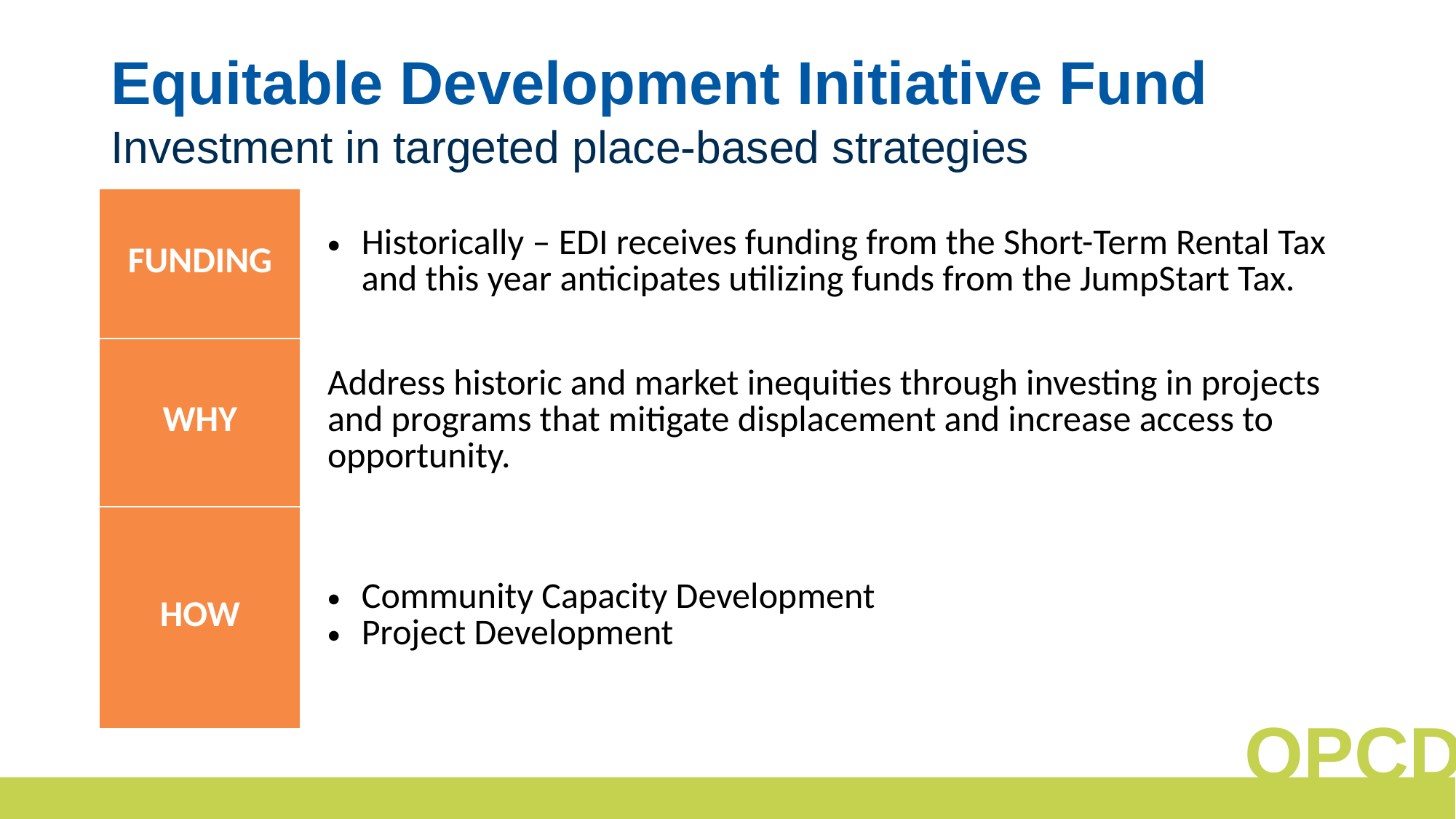

# Equitable Development Initiative Fund Investment in targeted place-based strategies
| FUNDING | Historically – EDI receives funding from the Short-Term Rental Tax and this year anticipates utilizing funds from the JumpStart Tax. |
| --- | --- |
| WHY | Address historic and market inequities through investing in projects and programs that mitigate displacement and increase access to opportunity. |
| HOW | Community Capacity Development Project Development |